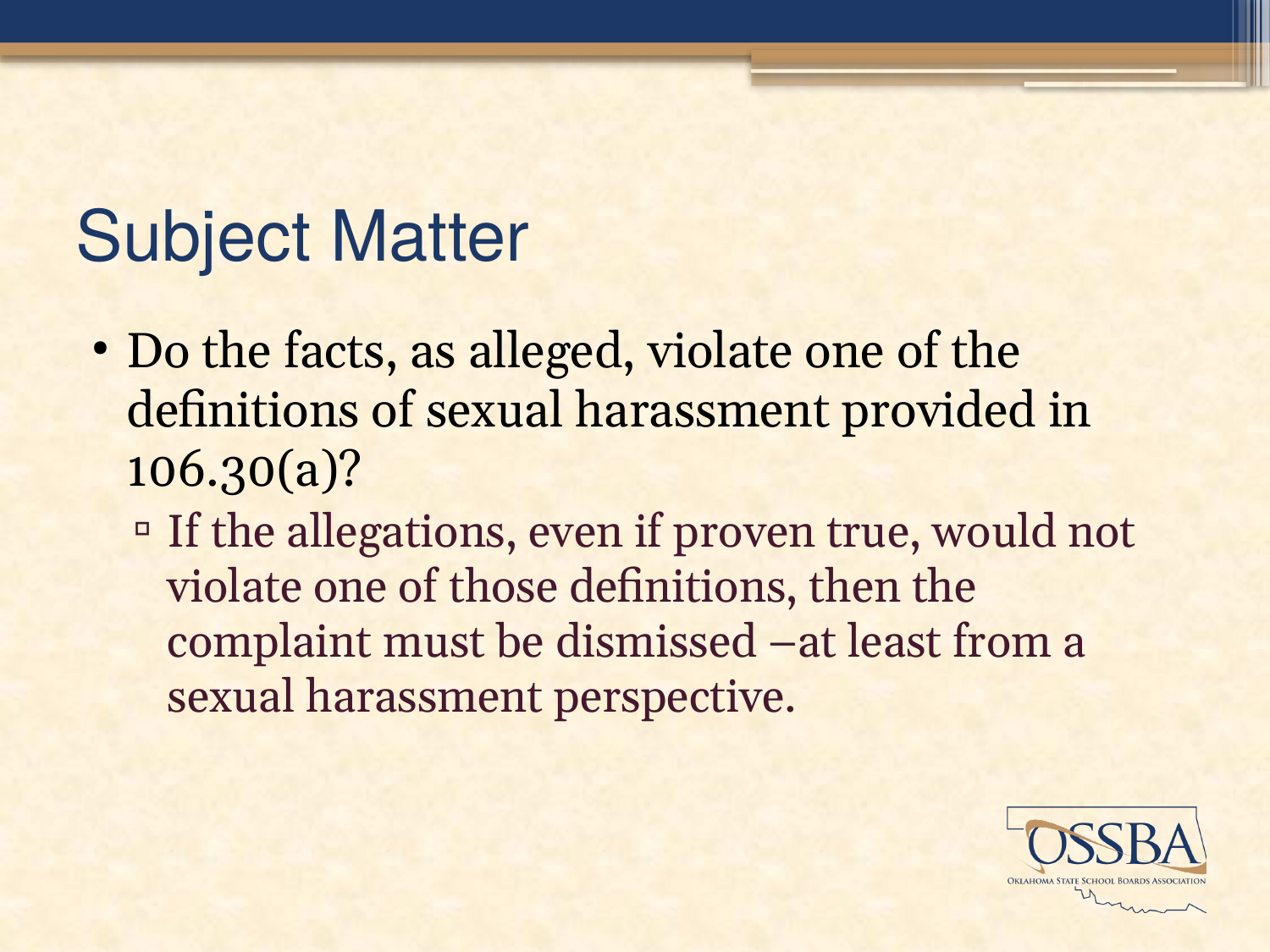

# Subject Matter
Do the facts, as alleged, violate one of the definitions of sexual harassment provided in 106.30(a)?
If the allegations, even if proven true, would not violate one of those definitions, then the complaint must be dismissed –at least from a sexual harassment perspective.